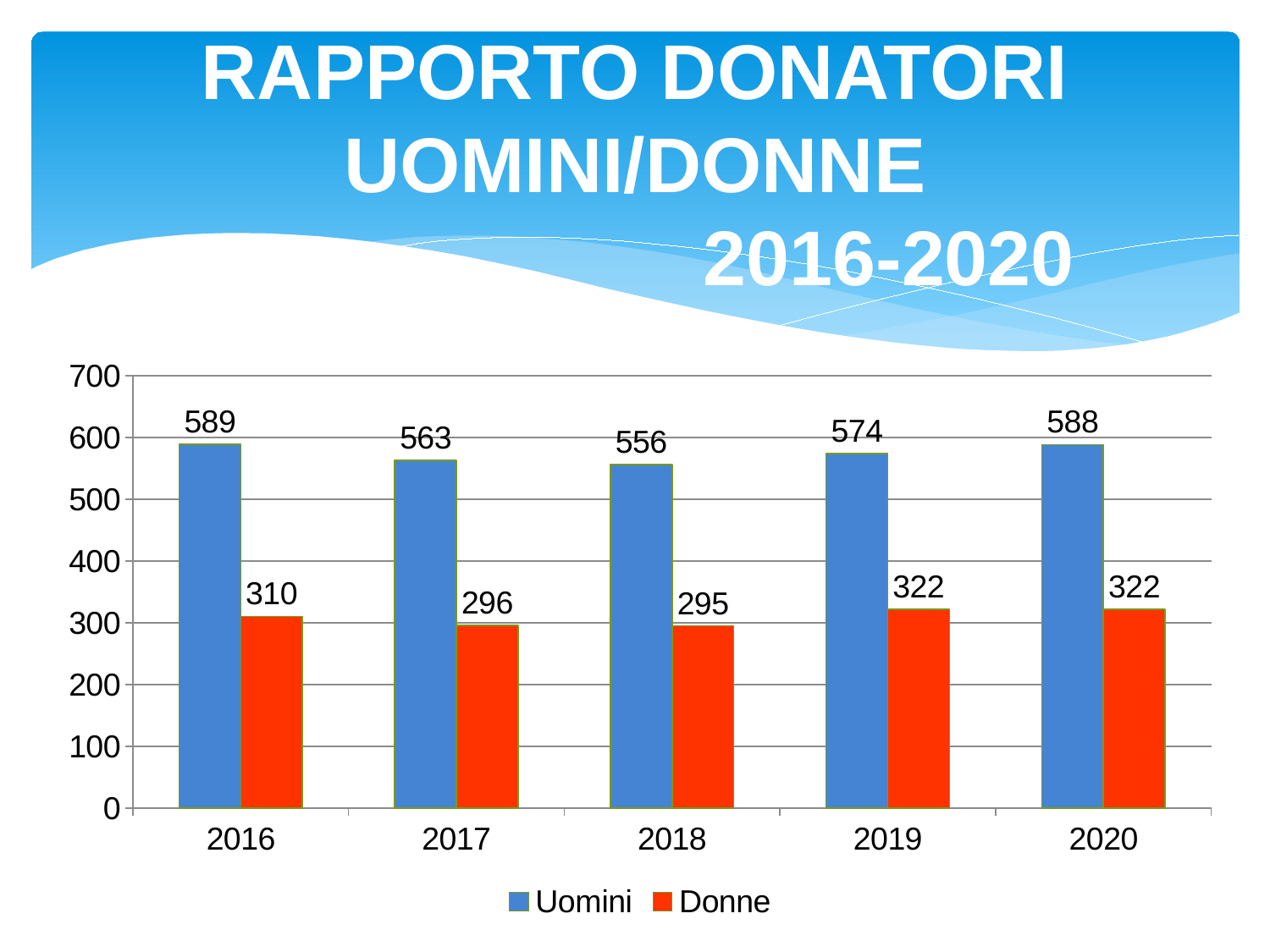

# RAPPORTO DONATORI UOMINI/DONNE 2016-2020

### Chart

| Category | Uomini | Donne |
|---|---|---|
| 2016 | 589.0 | 310.0 |
| 2017 | 563.0 | 296.0 |
| 2018 | 556.0 | 295.0 |
| 2019 | 574.0 | 322.0 |
| 2020 | 588.0 | 322.0 |